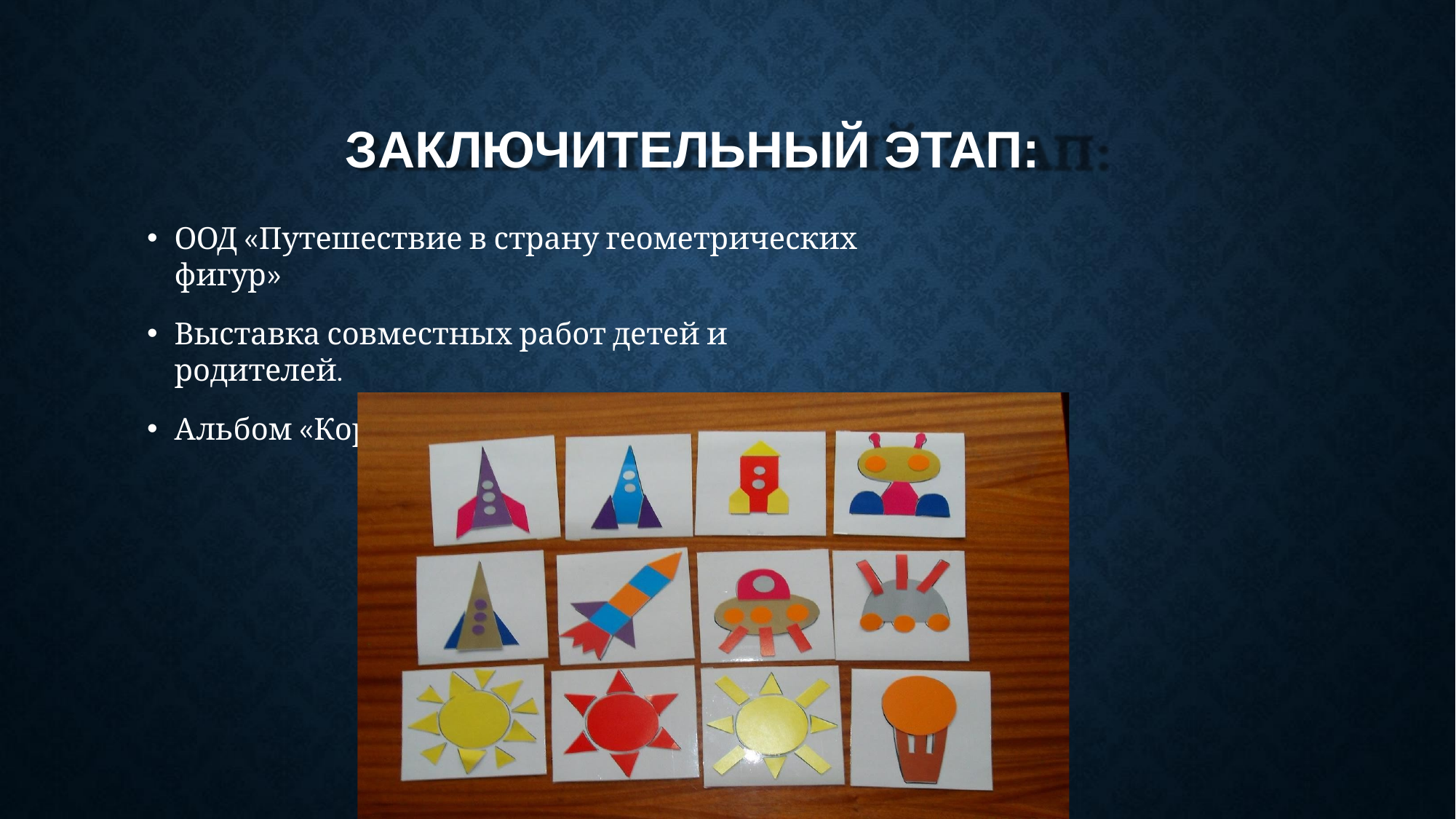

# ЗАКЛЮЧИТЕЛЬНЫЙ ЭТАП:
ООД «Путешествие в страну геометрических фигур»
Выставка совместных работ детей и родителей.
Альбом «Королевство фигур»